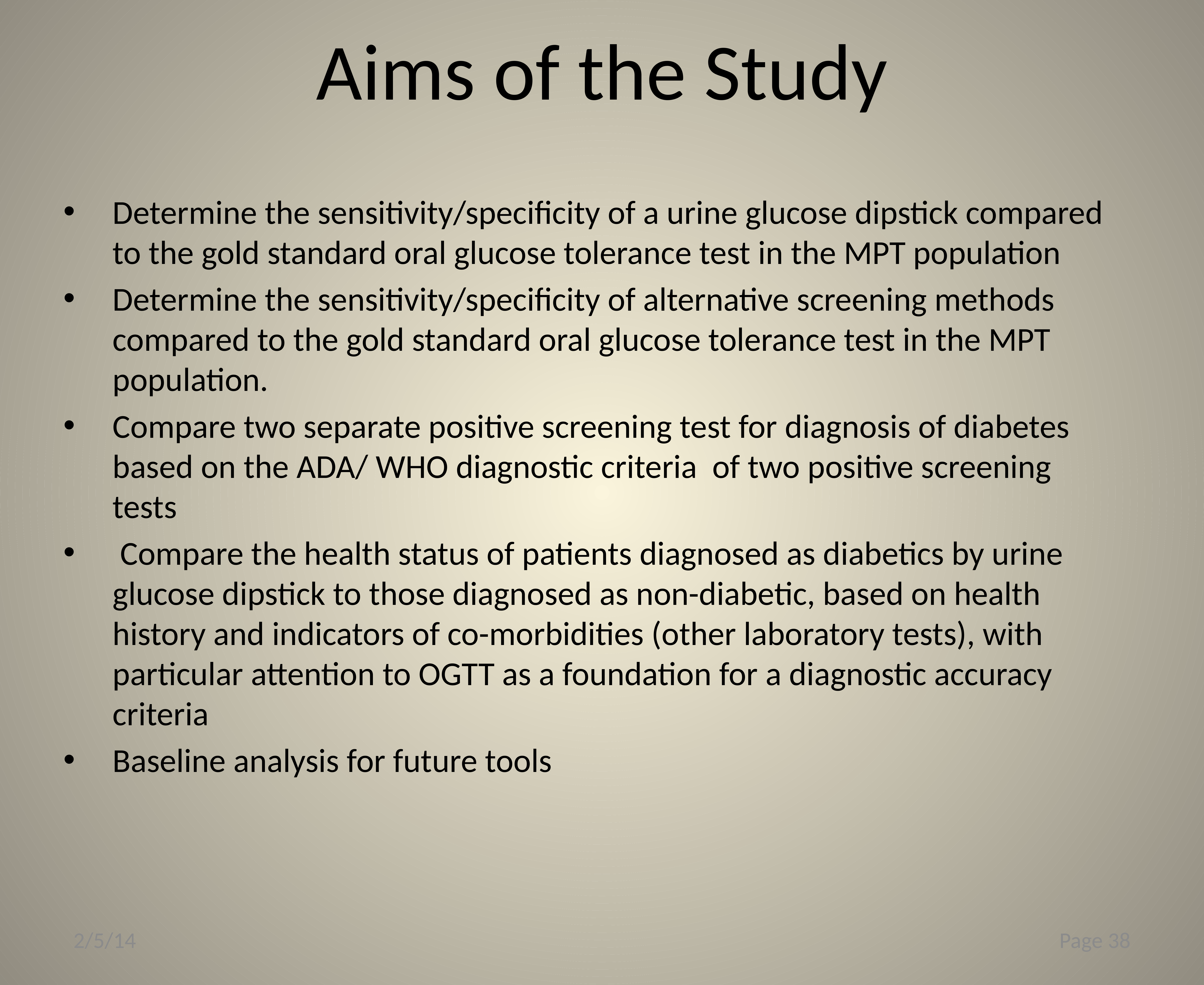

# Aims of the Study
Determine the sensitivity/specificity of a urine glucose dipstick compared to the gold standard oral glucose tolerance test in the MPT population
Determine the sensitivity/specificity of alternative screening methods compared to the gold standard oral glucose tolerance test in the MPT population.
Compare two separate positive screening test for diagnosis of diabetes based on the ADA/ WHO diagnostic criteria  of two positive screening tests
 Compare the health status of patients diagnosed as diabetics by urine glucose dipstick to those diagnosed as non-diabetic, based on health history and indicators of co-morbidities (other laboratory tests), with particular attention to OGTT as a foundation for a diagnostic accuracy criteria
Baseline analysis for future tools

2/5/14
Page 38